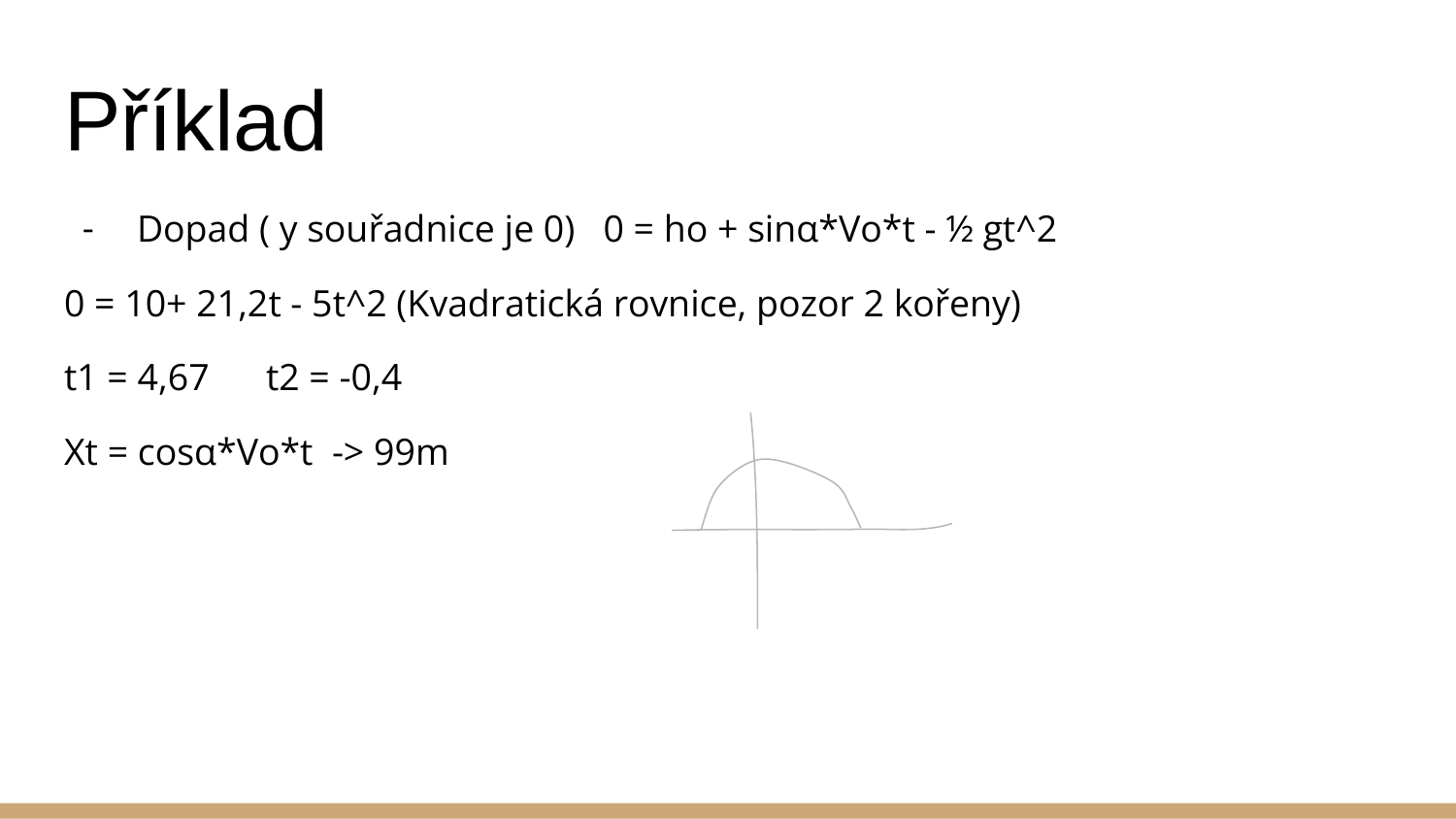

# Příklad
Dopad ( y souřadnice je 0)   0 = ho + sinα*Vo*t - ½ gt^2
0 = 10+ 21,2t - 5t^2 (Kvadratická rovnice, pozor 2 kořeny)
t1 = 4,67      t2 = -0,4
Xt = cosα*Vo*t  -> 99m